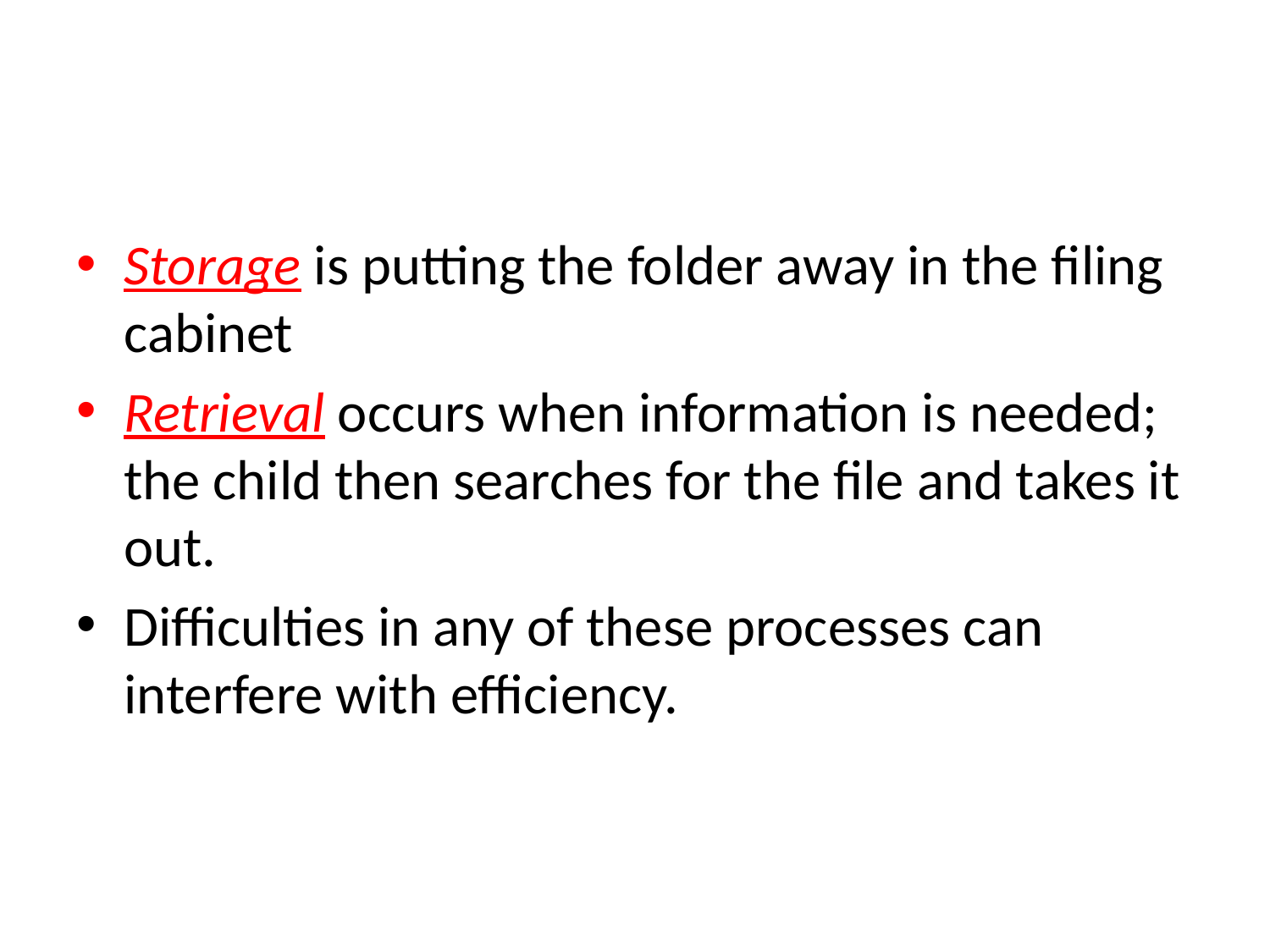

#
Storage is putting the folder away in the filing cabinet
Retrieval occurs when information is needed; the child then searches for the file and takes it out.
Difficulties in any of these processes can interfere with efficiency.